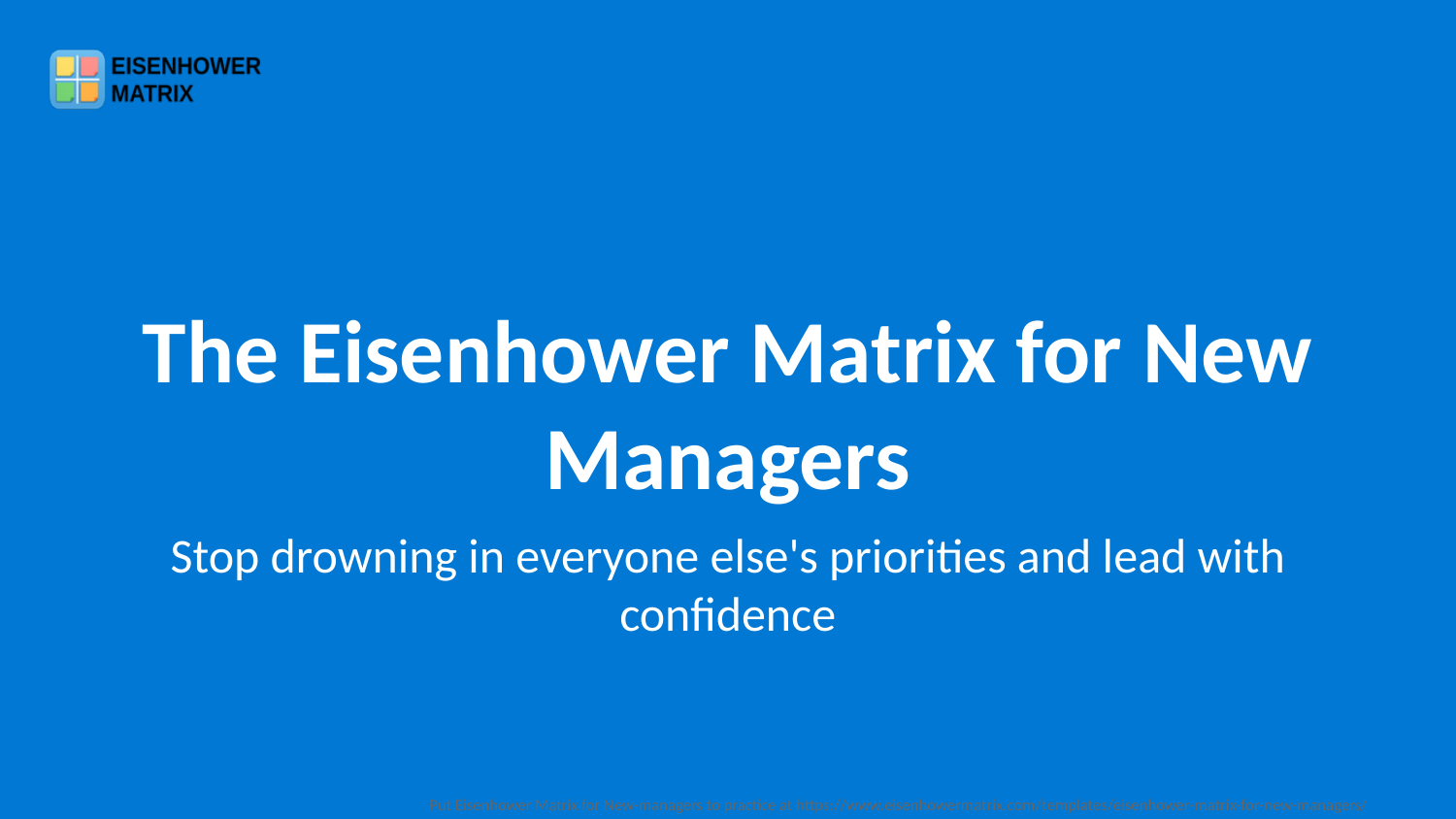

The Eisenhower Matrix for New Managers
Stop drowning in everyone else's priorities and lead with confidence